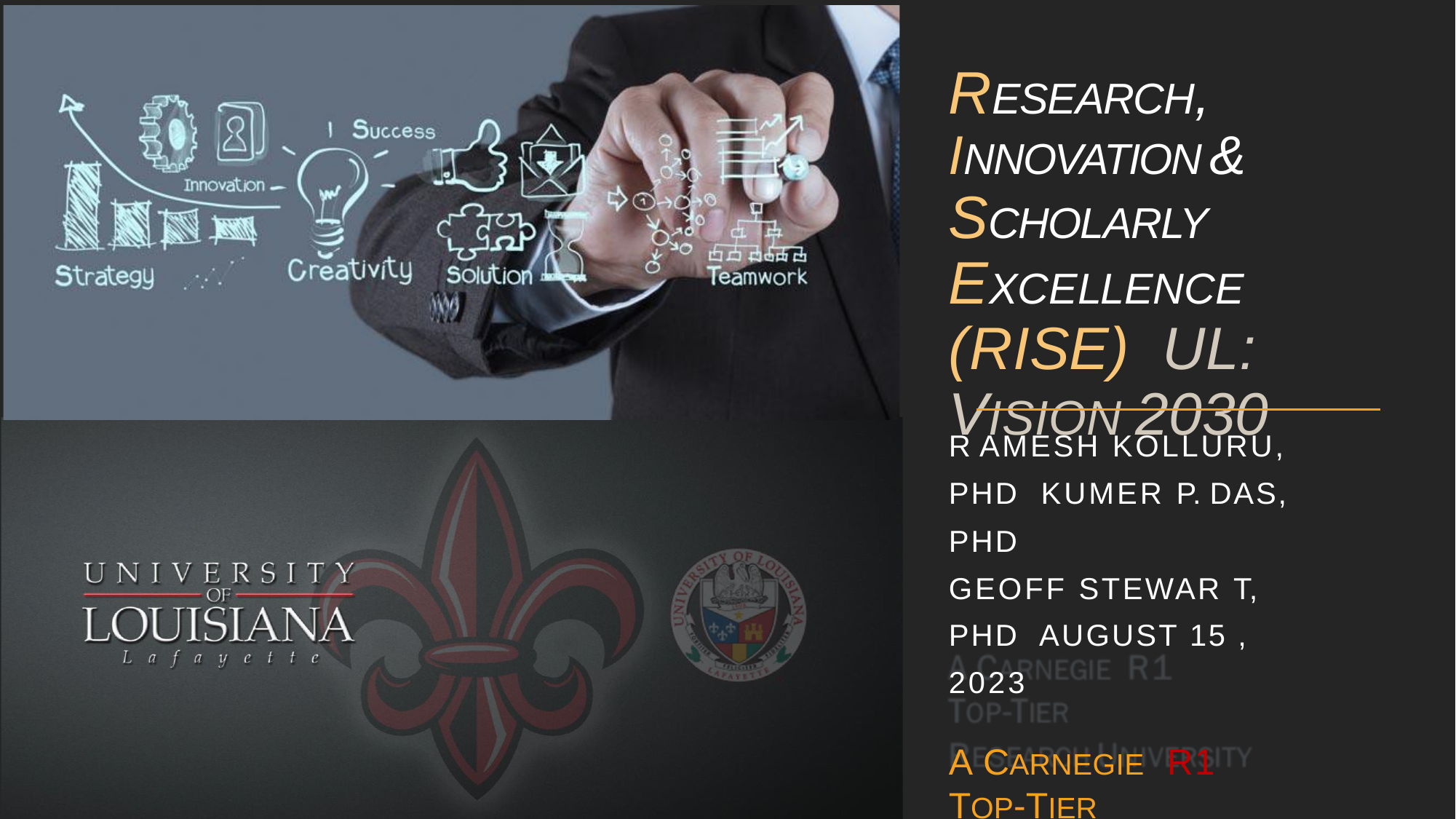

# RESEARCH,  INNOVATION	&  SCHOLARLY  EXCELLENCE	(RISE)  UL: VISION 2030

R AMESH KOLLURU, PHD  KUMER P. DAS, PHD
GEOFF STEWAR T, PHD  AUGUST 15 , 2023

A CARNEGIE	R1
TOP-TIER
RESEARCH UNIVERSITY